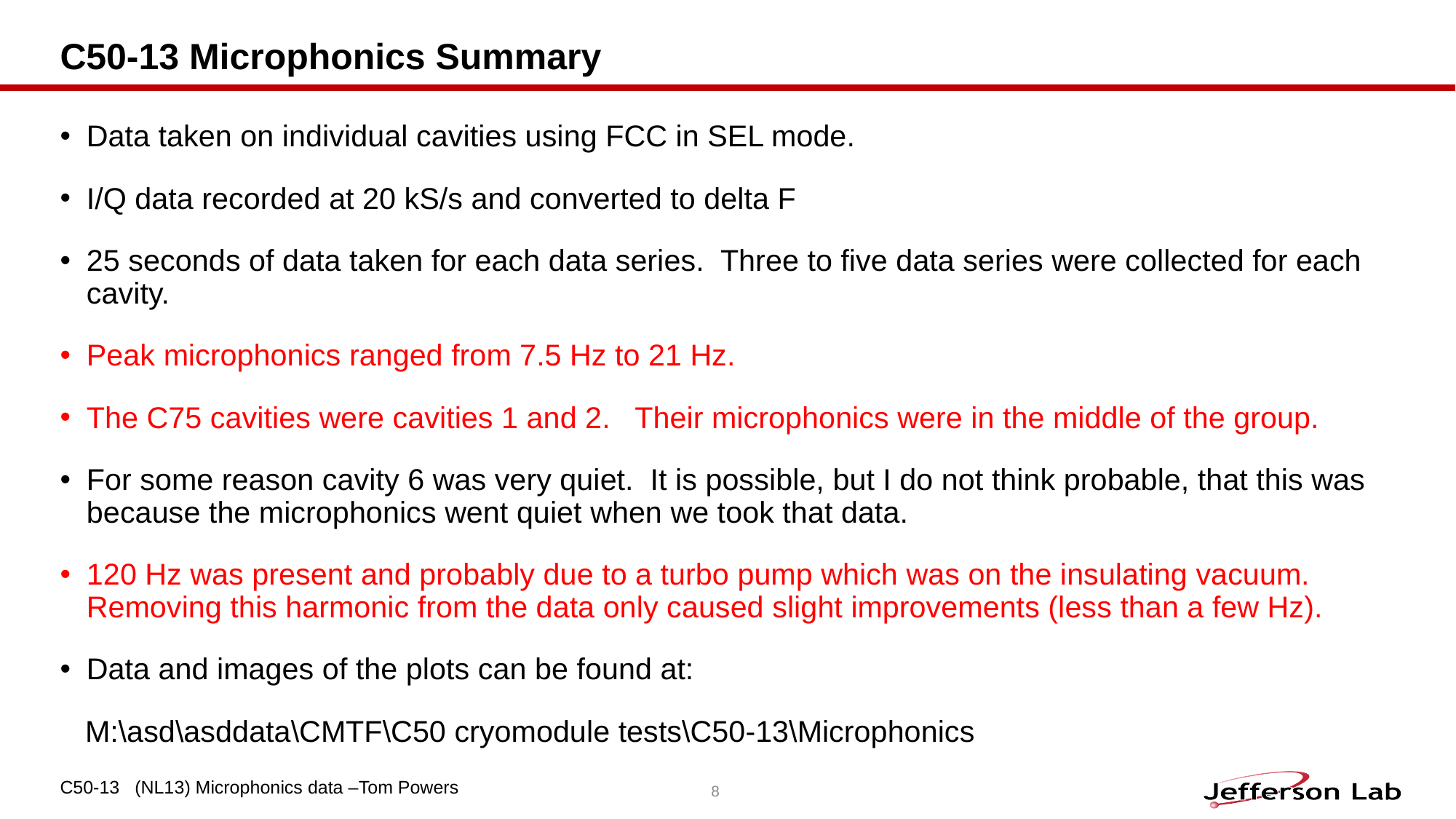

# C50-13 Microphonics Summary
Data taken on individual cavities using FCC in SEL mode.
I/Q data recorded at 20 kS/s and converted to delta F
25 seconds of data taken for each data series.  Three to five data series were collected for each cavity.
Peak microphonics ranged from 7.5 Hz to 21 Hz.
The C75 cavities were cavities 1 and 2.   Their microphonics were in the middle of the group.
For some reason cavity 6 was very quiet.  It is possible, but I do not think probable, that this was because the microphonics went quiet when we took that data.
120 Hz was present and probably due to a turbo pump which was on the insulating vacuum.  Removing this harmonic from the data only caused slight improvements (less than a few Hz).
Data and images of the plots can be found at:
   M:\asd\asddata\CMTF\C50 cryomodule tests\C50-13\Microphonics
C50-13   (NL13) Microphonics data –Tom Powers
8